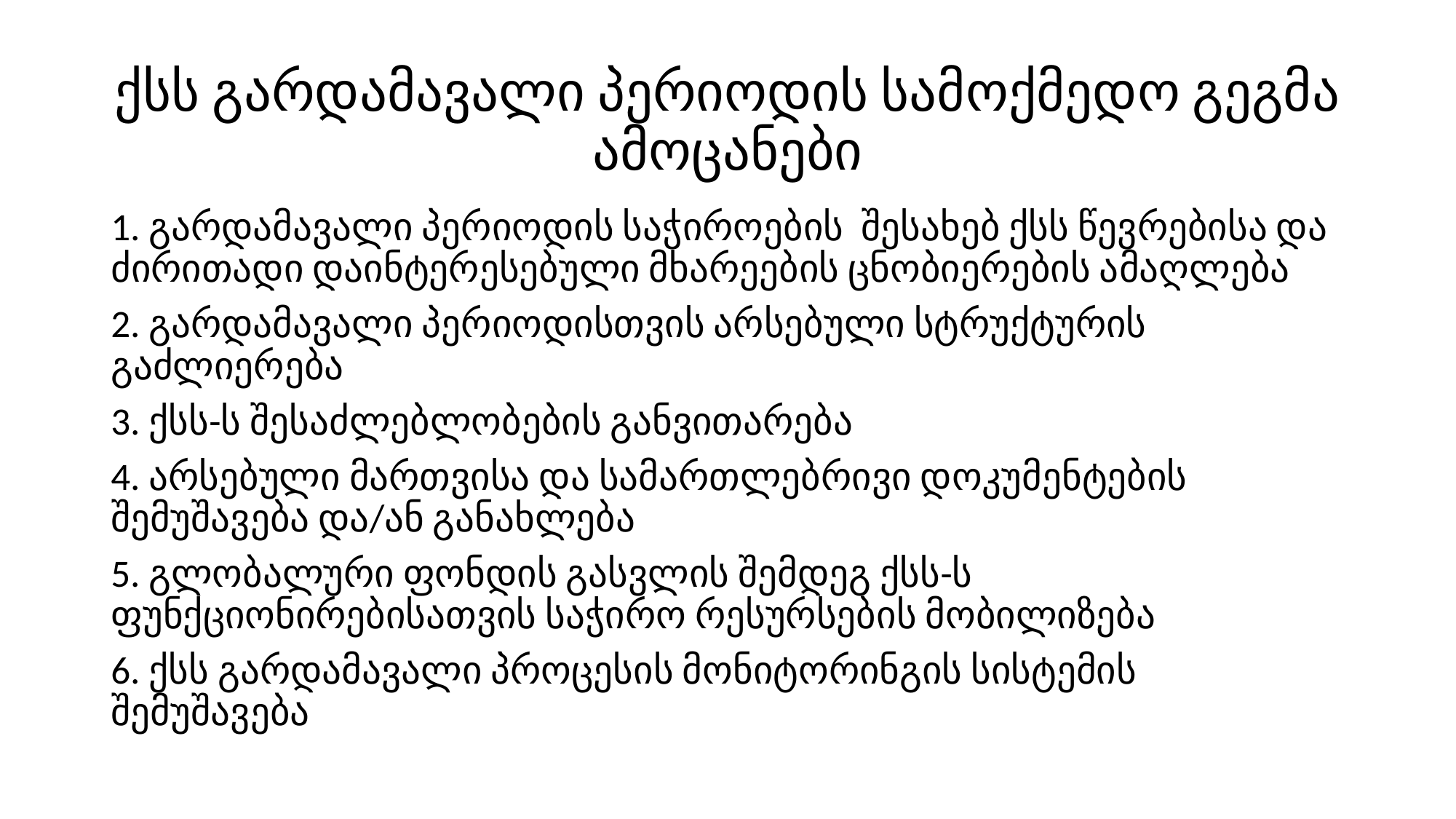

# ქსს გარდამავალი პერიოდის სამოქმედო გეგმა ამოცანები
1. გარდამავალი პერიოდის საჭიროების  შესახებ ქსს წევრებისა და ძირითადი დაინტერესებული მხარეების ცნობიერების ამაღლება
2. გარდამავალი პერიოდისთვის არსებული სტრუქტურის გაძლიერება
3. ქსს-ს შესაძლებლობების განვითარება
4. არსებული მართვისა და სამართლებრივი დოკუმენტების შემუშავება და/ან განახლება
5. გლობალური ფონდის გასვლის შემდეგ ქსს-ს ფუნქციონირებისათვის საჭირო რესურსების მობილიზება
6. ქსს გარდამავალი პროცესის მონიტორინგის სისტემის შემუშავება